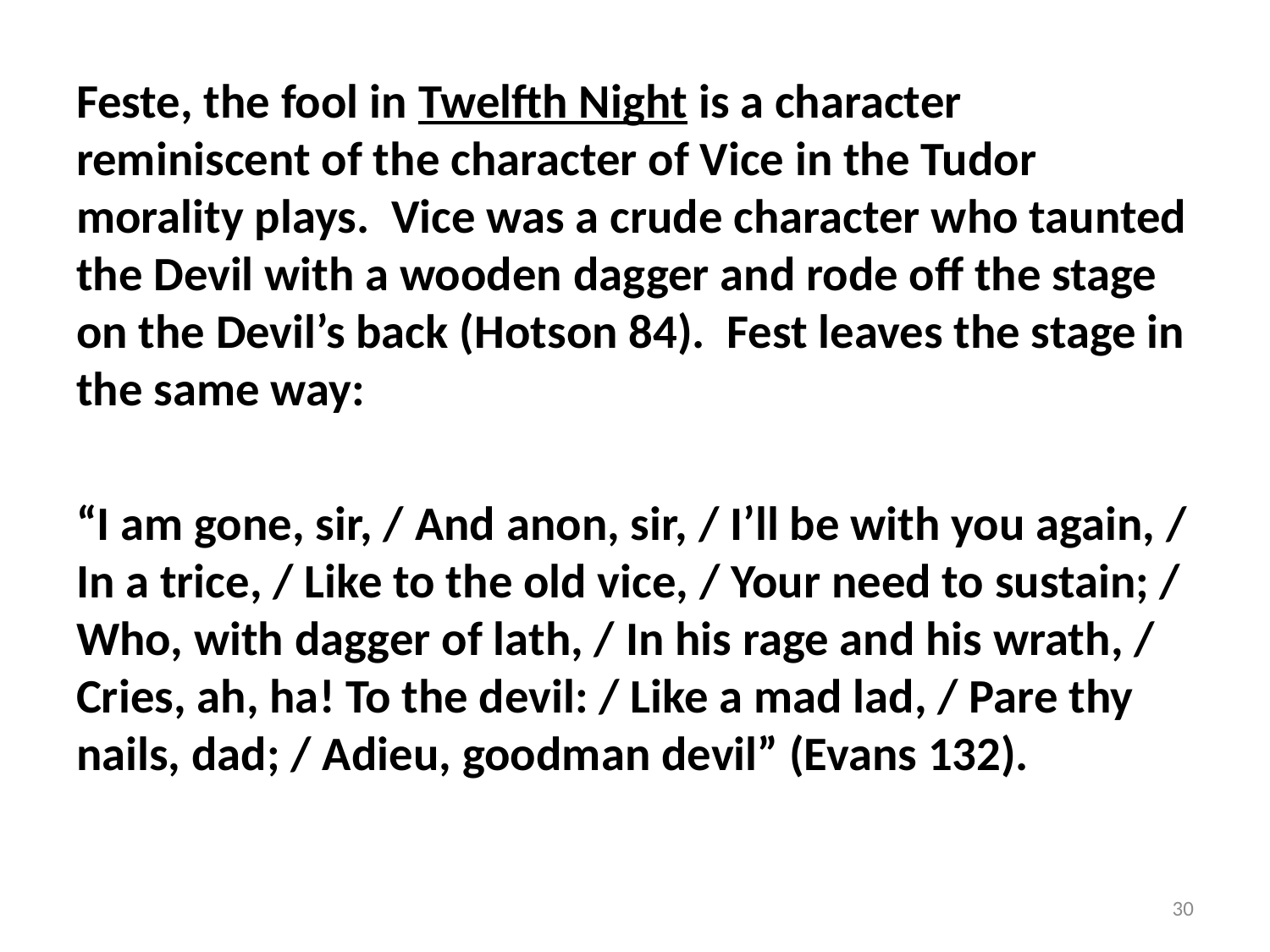

Feste, the fool in Twelfth Night is a character reminiscent of the character of Vice in the Tudor morality plays.  Vice was a crude character who taunted the Devil with a wooden dagger and rode off the stage on the Devil’s back (Hotson 84).  Fest leaves the stage in the same way:

“I am gone, sir, / And anon, sir, / I’ll be with you again, / In a trice, / Like to the old vice, / Your need to sustain; / Who, with dagger of lath, / In his rage and his wrath, / Cries, ah, ha! To the devil: / Like a mad lad, / Pare thy nails, dad; / Adieu, goodman devil” (Evans 132).
30